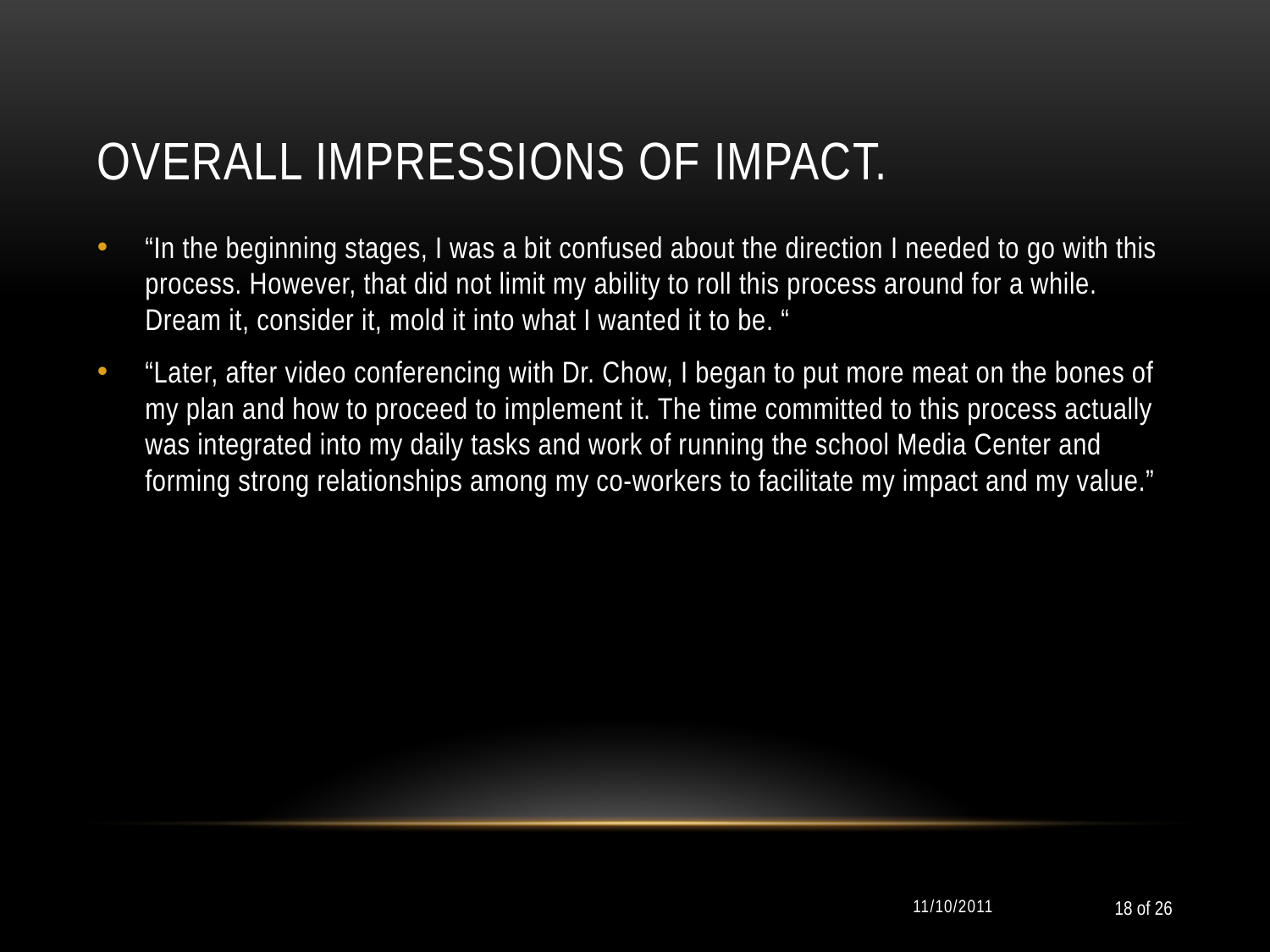

# overall impressions of impact.
“In the beginning stages, I was a bit confused about the direction I needed to go with this process. However, that did not limit my ability to roll this process around for a while. Dream it, consider it, mold it into what I wanted it to be. “
“Later, after video conferencing with Dr. Chow, I began to put more meat on the bones of my plan and how to proceed to implement it. The time committed to this process actually was integrated into my daily tasks and work of running the school Media Center and forming strong relationships among my co-workers to facilitate my impact and my value.”
11/10/2011
18 of 26